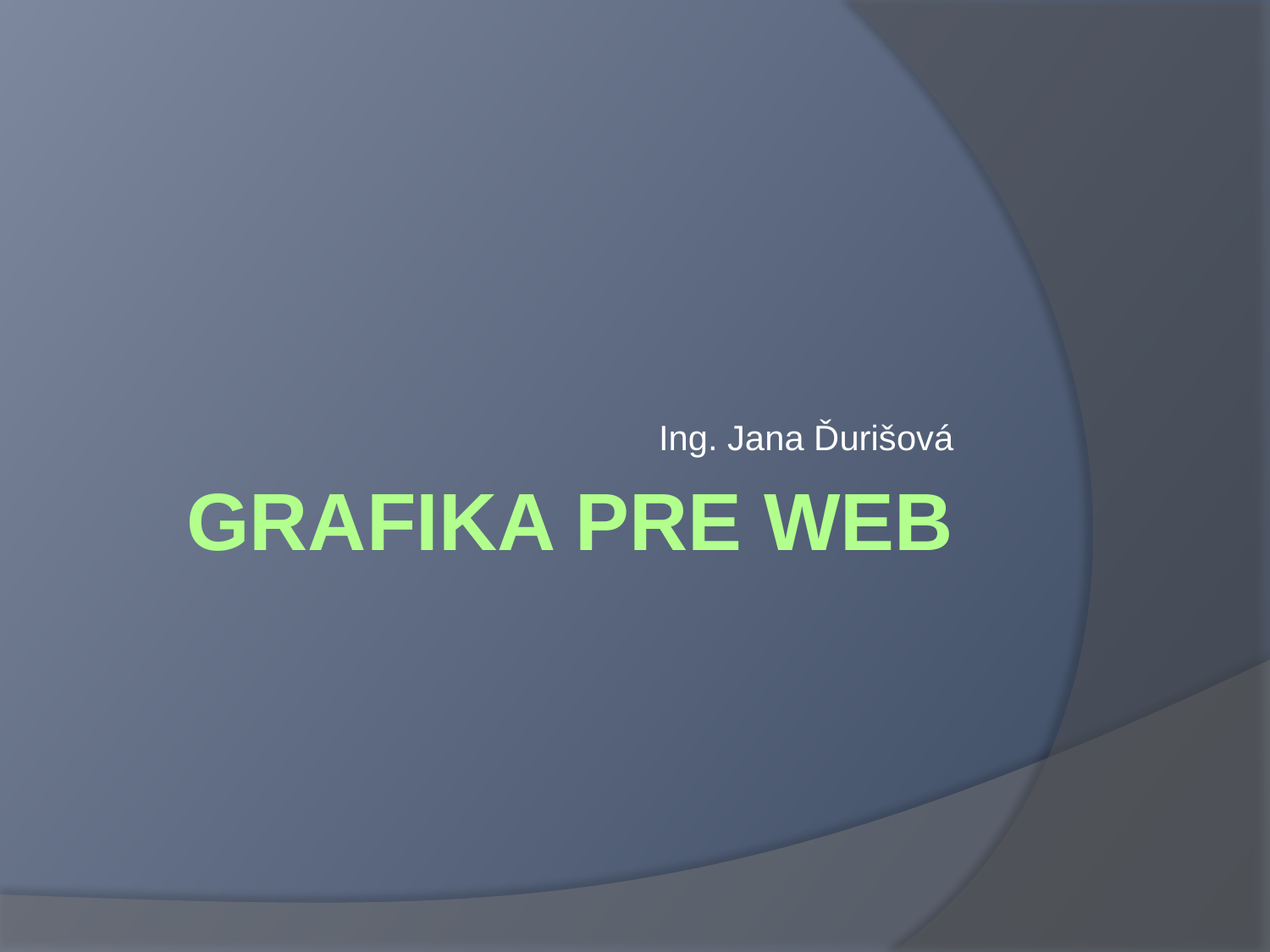

Ing. Jana Ďurišová
# Grafika pre web